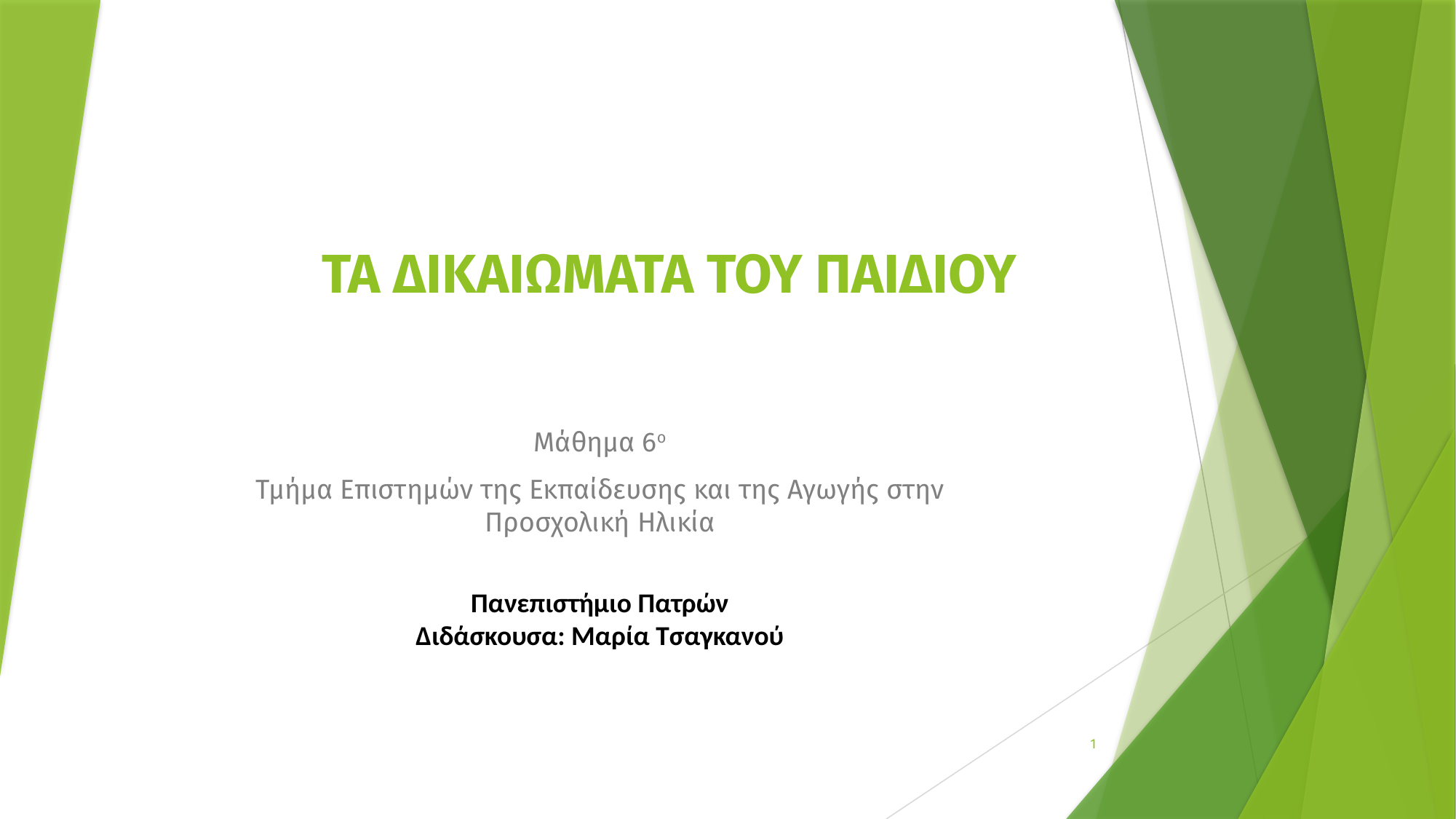

# ΤΑ ΔΙΚΑΙΩΜΑΤΑ ΤΟΥ ΠΑΙΔΙΟΥ
Μάθημα 6ο
Τμήμα Επιστημών της Εκπαίδευσης και της Αγωγής στην Προσχολική Ηλικία
Πανεπιστήμιο Πατρών
Διδάσκουσα: Μαρία Τσαγκανού
1